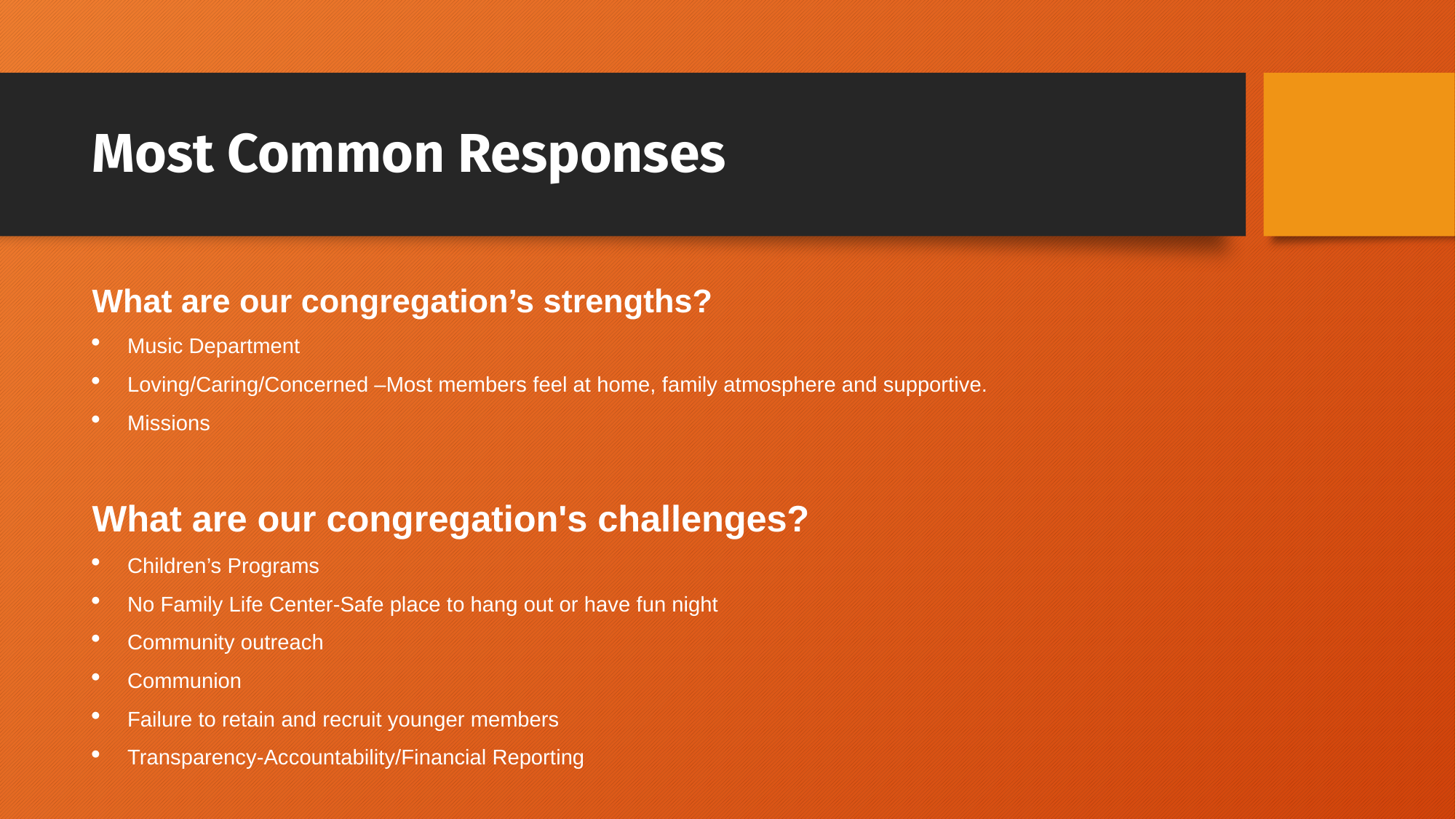

# Most Common Responses
What are our congregation’s strengths?
Music Department
Loving/Caring/Concerned –Most members feel at home, family atmosphere and supportive.
Missions

What are our congregation's challenges?
Children’s Programs
No Family Life Center-Safe place to hang out or have fun night
Community outreach
Communion
Failure to retain and recruit younger members
Transparency-Accountability/Financial Reporting